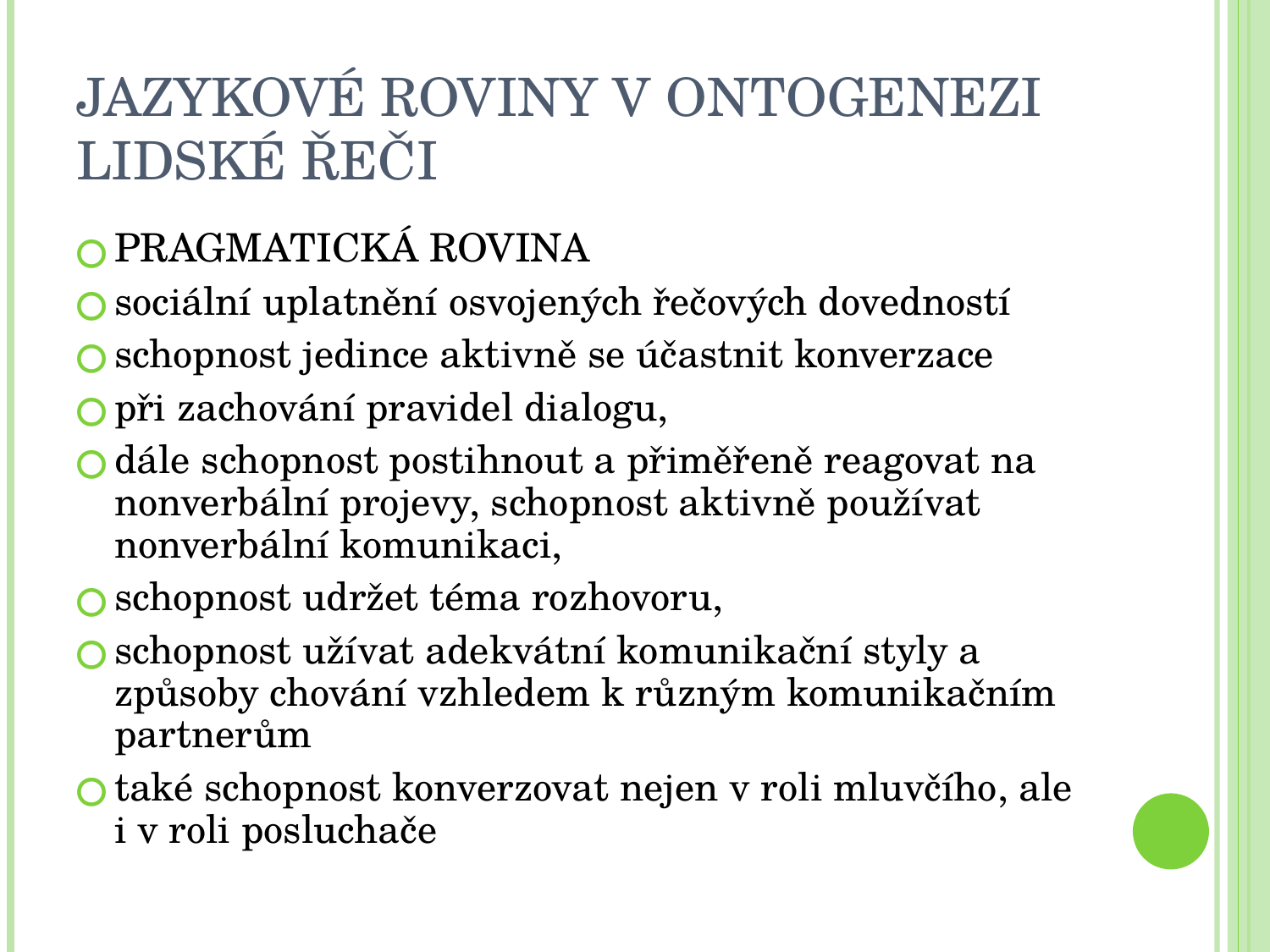

# Jazykové roviny v ontogenezi lidské řeči
PRAGMATICKÁ ROVINA
sociální uplatnění osvojených řečových dovedností
schopnost jedince aktivně se účastnit konverzace
při zachování pravidel dialogu,
dále schopnost postihnout a přiměřeně reagovat na nonverbální projevy, schopnost aktivně používat nonverbální komunikaci,
schopnost udržet téma rozhovoru,
schopnost užívat adekvátní komunikační styly a způsoby chování vzhledem k různým komunikačním partnerům
také schopnost konverzovat nejen v roli mluvčího, ale i v roli posluchače